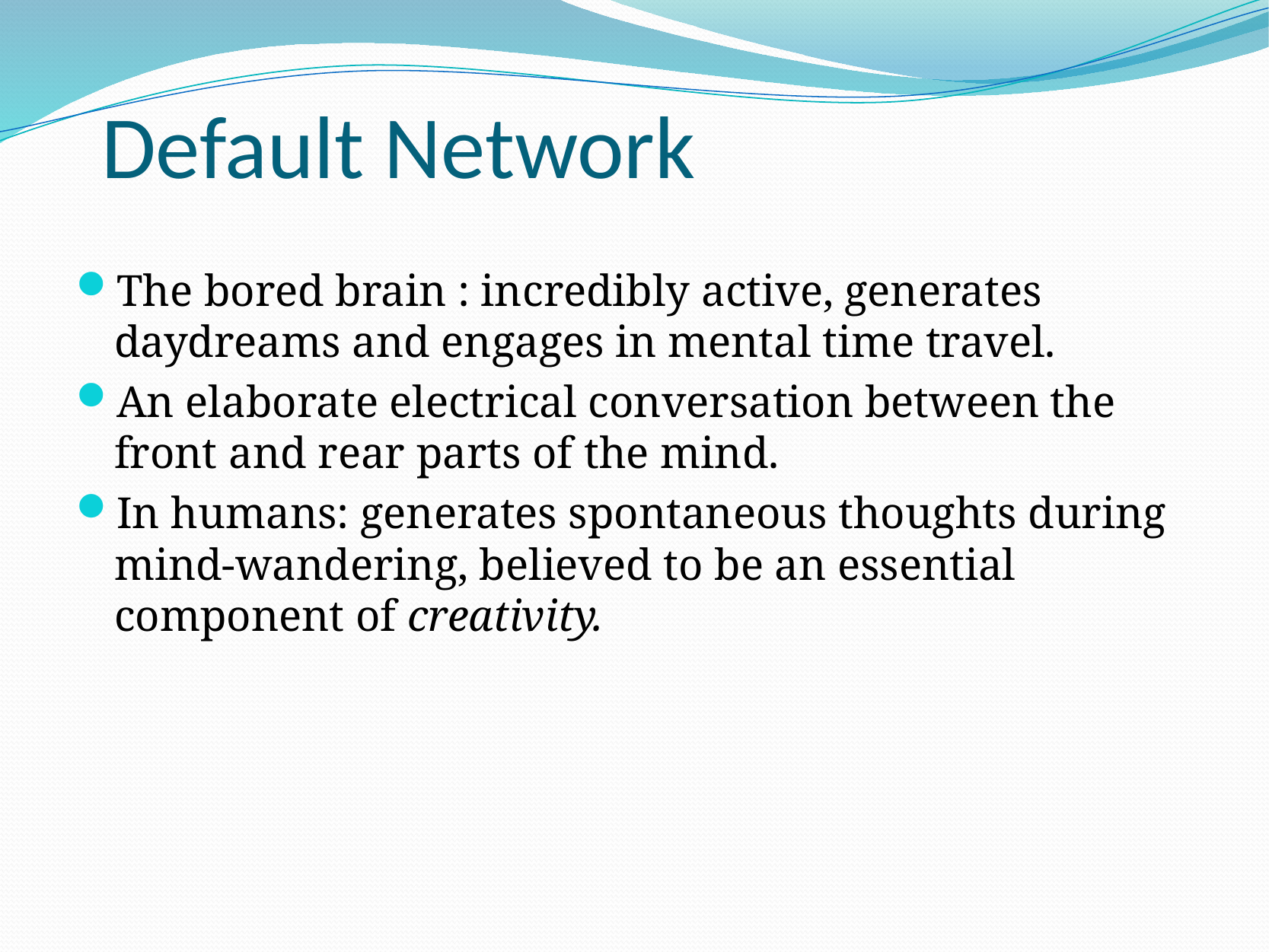

# Default Network
The bored brain : incredibly active, generates daydreams and engages in mental time travel.
An elaborate electrical conversation between the front and rear parts of the mind.
In humans: generates spontaneous thoughts during mind-wandering, believed to be an essential component of creativity.